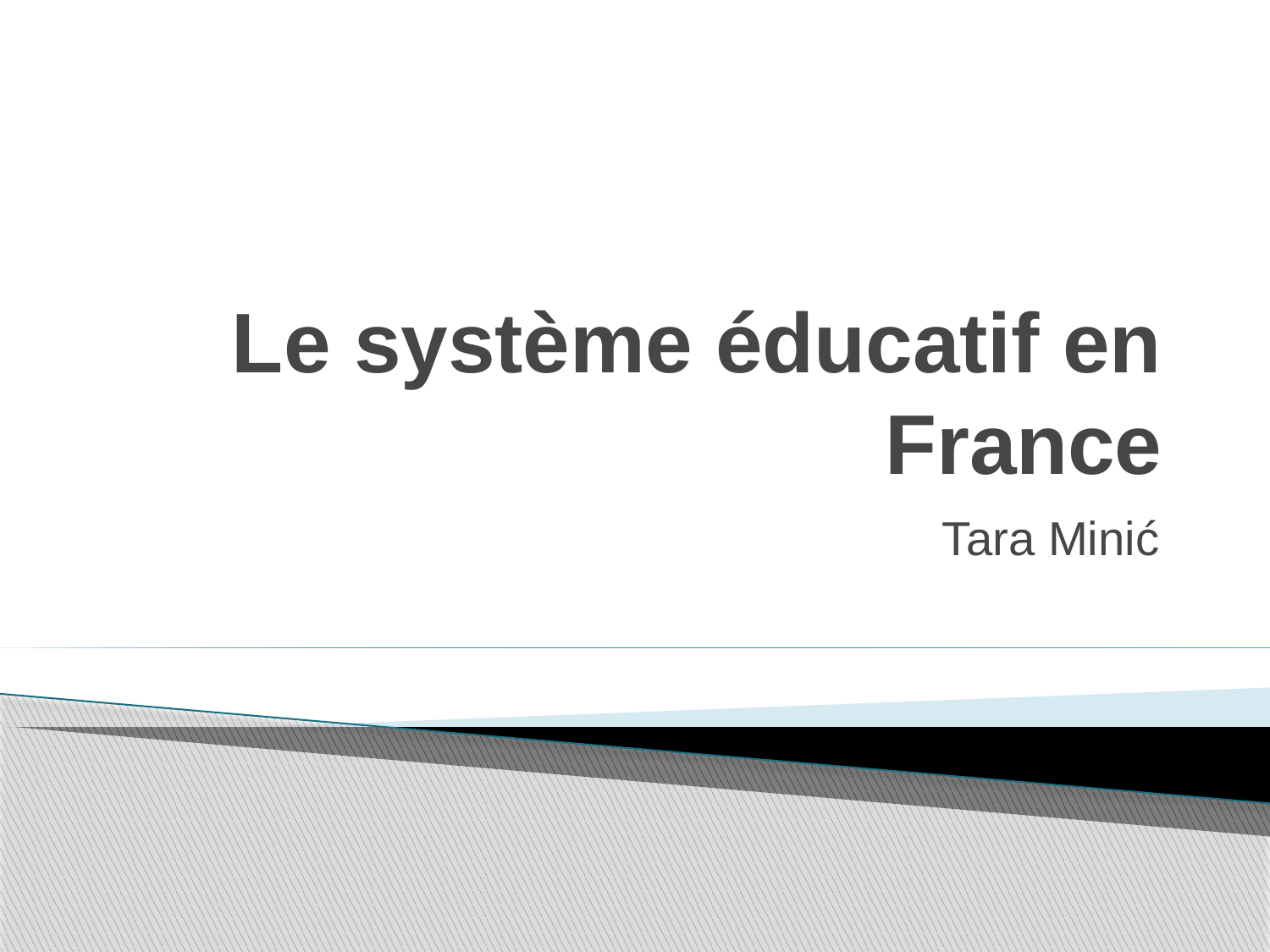

# Le système éducatif en France
Tara Minić